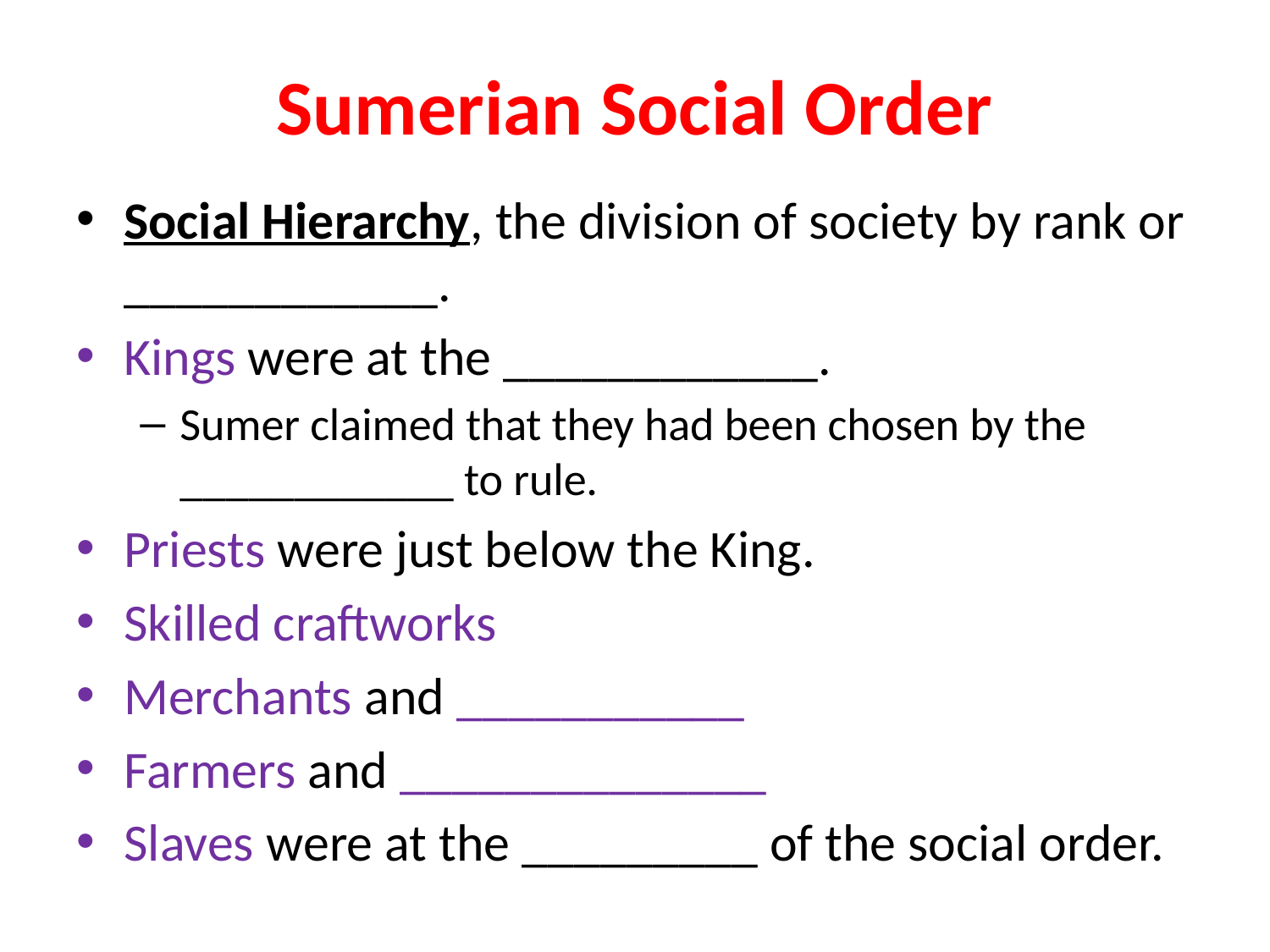

# Sumerian Social Order
Social Hierarchy, the division of society by rank or ____________.
Kings were at the ____________.
Sumer claimed that they had been chosen by the ____________ to rule.
Priests were just below the King.
Skilled craftworks
Merchants and ___________
Farmers and ______________
Slaves were at the _________ of the social order.